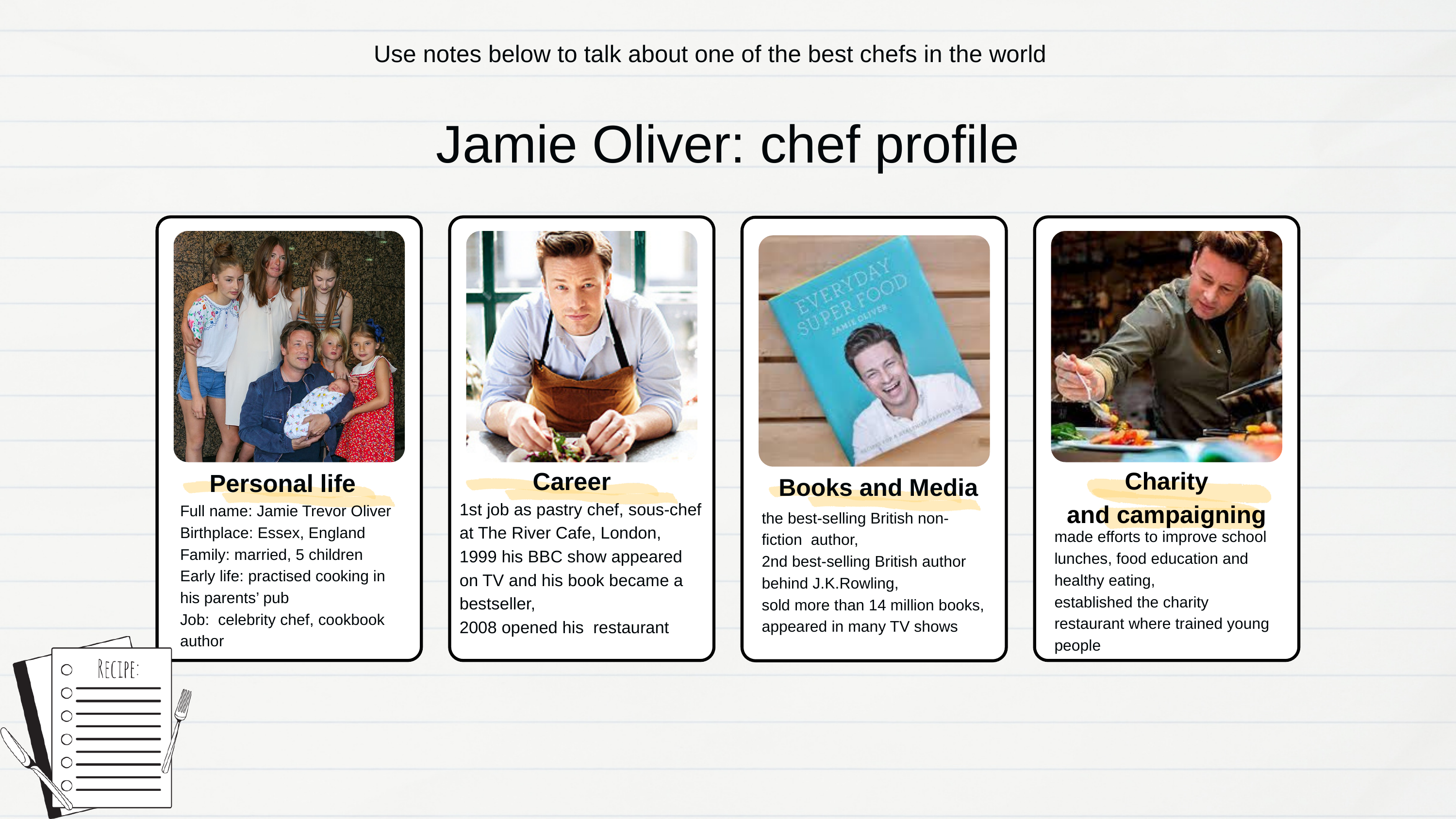

Use notes below to talk about one of the best chefs in the world
Jamie Oliver: chef profile

Career
 Charity
and campaigning
Personal life
Books and Media

1st job as pastry chef, sous-chef at The River Cafe, London,
1999 his BBC show appeared on TV and his book became a bestseller,
2008 opened his  restaurant

Full name: Jamie Trevor Oliver
Birthplace: Essex, England
Family: married, 5 children
Early life: practised cooking in his parents’ pub
Job:  celebrity chef, cookbook author

the best-selling British non-fiction  author,
2nd best-selling British author behind J.K.Rowling,
sold more than 14 million books,
appeared in many TV shows
made efforts to improve school lunches, food education and healthy eating,
established the charity restaurant where trained young people